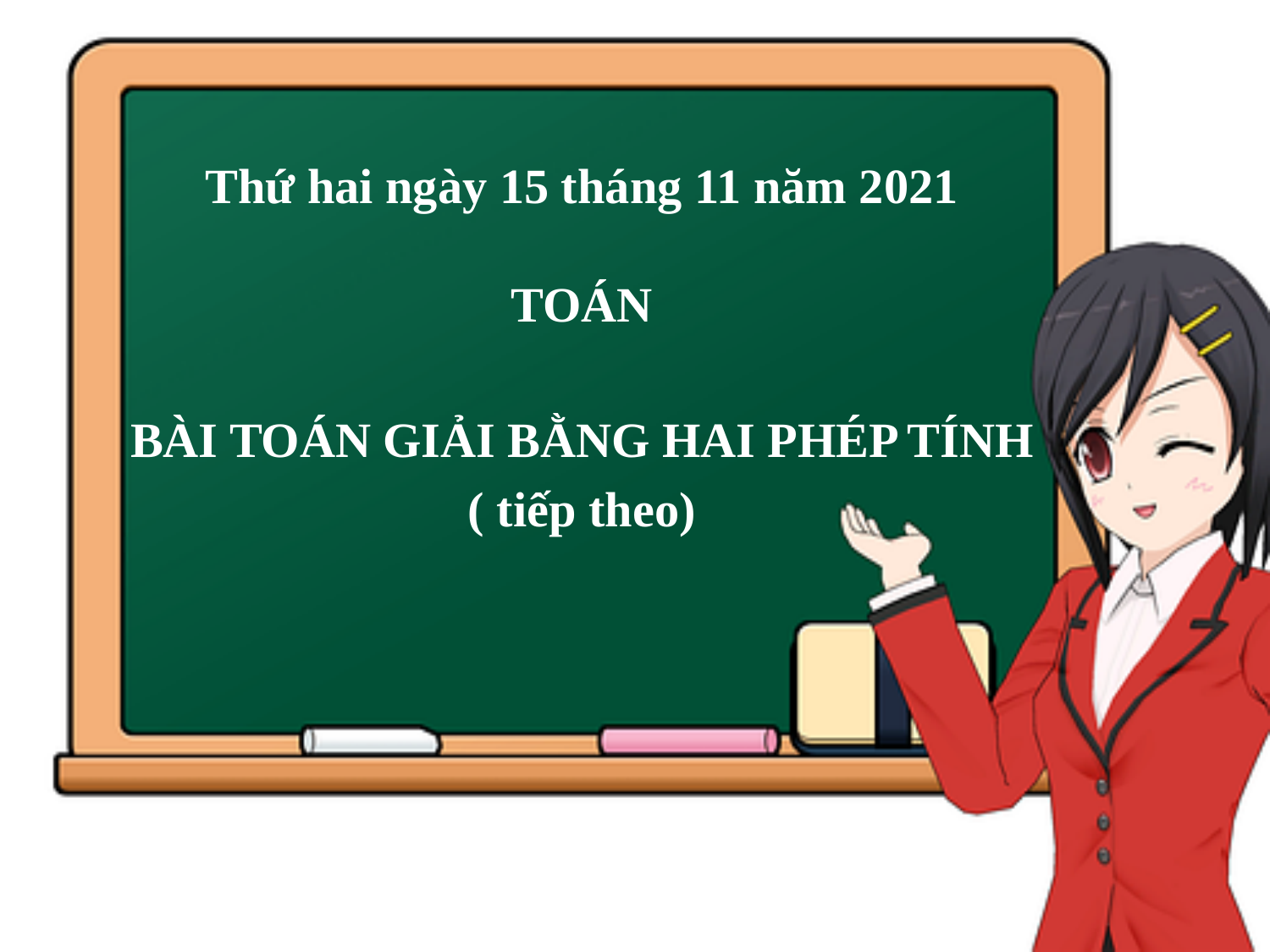

Thứ hai ngày 15 tháng 11 năm 2021

TOÁN
BÀI TOÁN GIẢI BẰNG HAI PHÉP TÍNH
( tiếp theo)